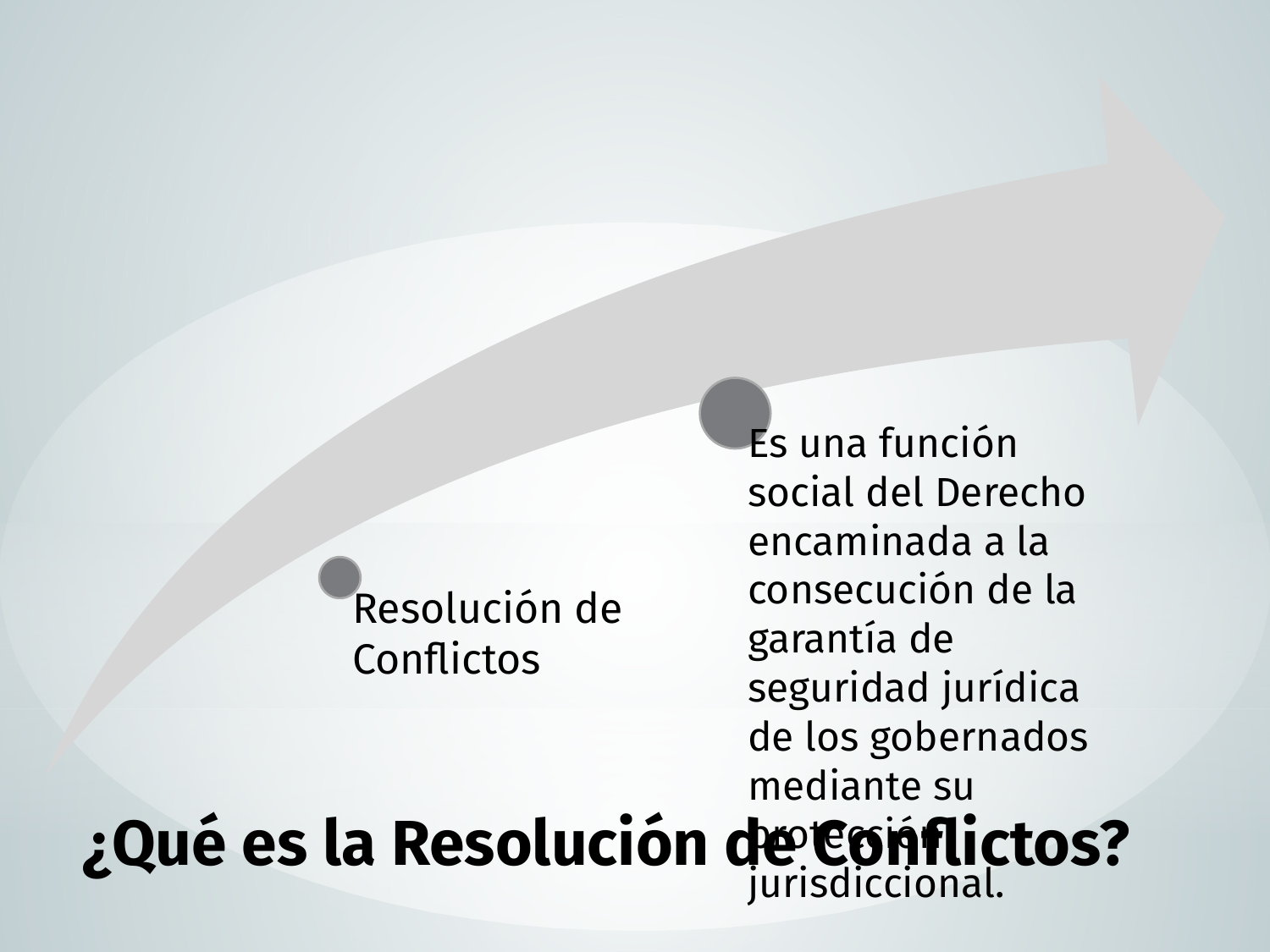

Resolución de Conflictos
# ¿Qué es la Resolución de Conflictos?